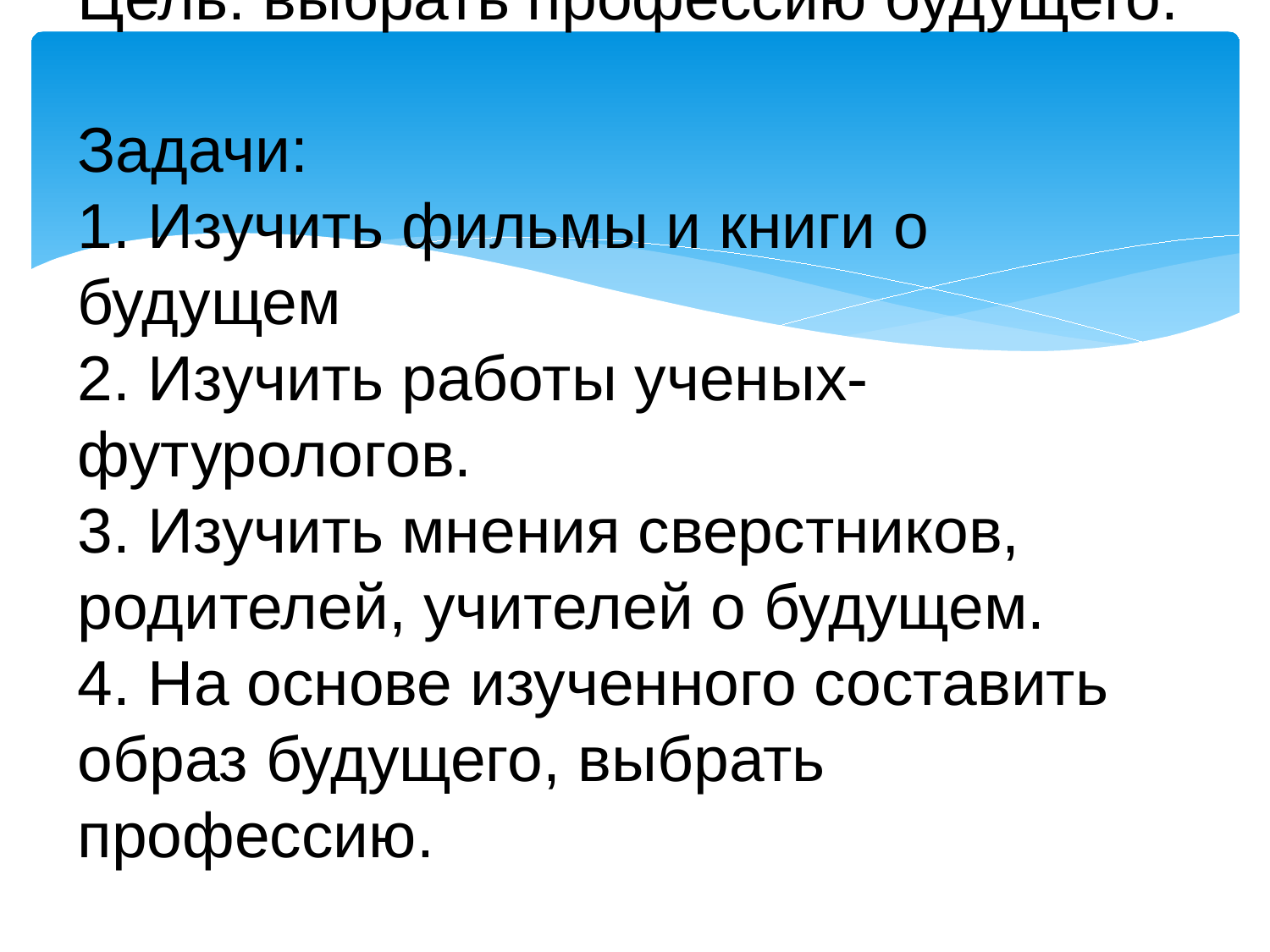

# Цель: выбрать профессию будущего. Задачи: 1. Изучить фильмы и книги о будущем 2. Изучить работы ученых-футурологов. 3. Изучить мнения сверстников, родителей, учителей о будущем. 4. На основе изученного составить образ будущего, выбрать профессию.